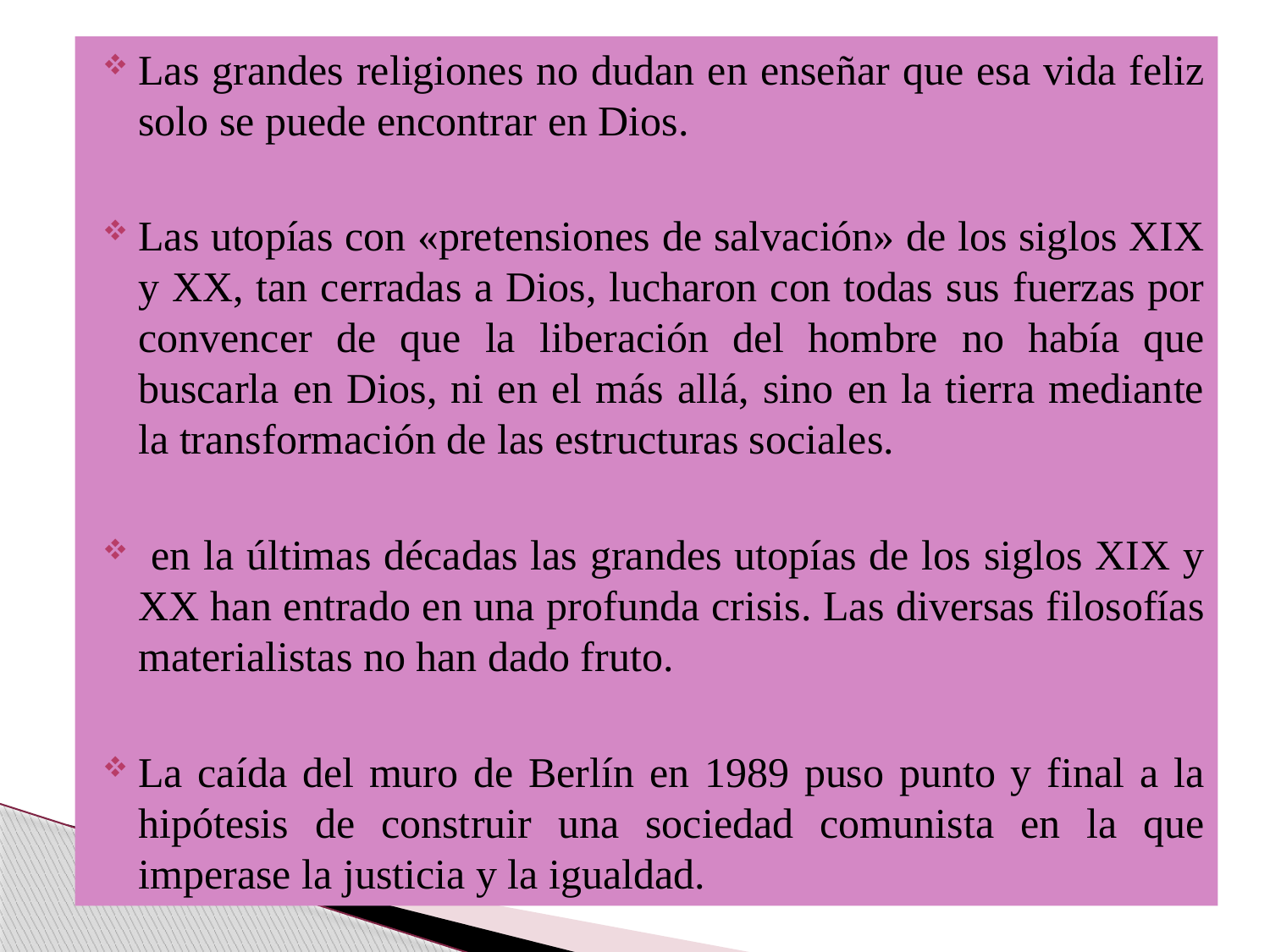

Las grandes religiones no dudan en enseñar que esa vida feliz solo se puede encontrar en Dios.

Las utopías con «pretensiones de salvación» de los siglos XIX y XX, tan cerradas a Dios, lucharon con todas sus fuerzas por convencer de que la liberación del hombre no había que buscarla en Dios, ni en el más allá, sino en la tierra mediante la transformación de las estructuras sociales.

 en la últimas décadas las grandes utopías de los siglos XIX y XX han entrado en una profunda crisis. Las diversas filosofías materialistas no han dado fruto.

La caída del muro de Berlín en 1989 puso punto y final a la hipótesis de construir una sociedad comunista en la que imperase la justicia y la igualdad.